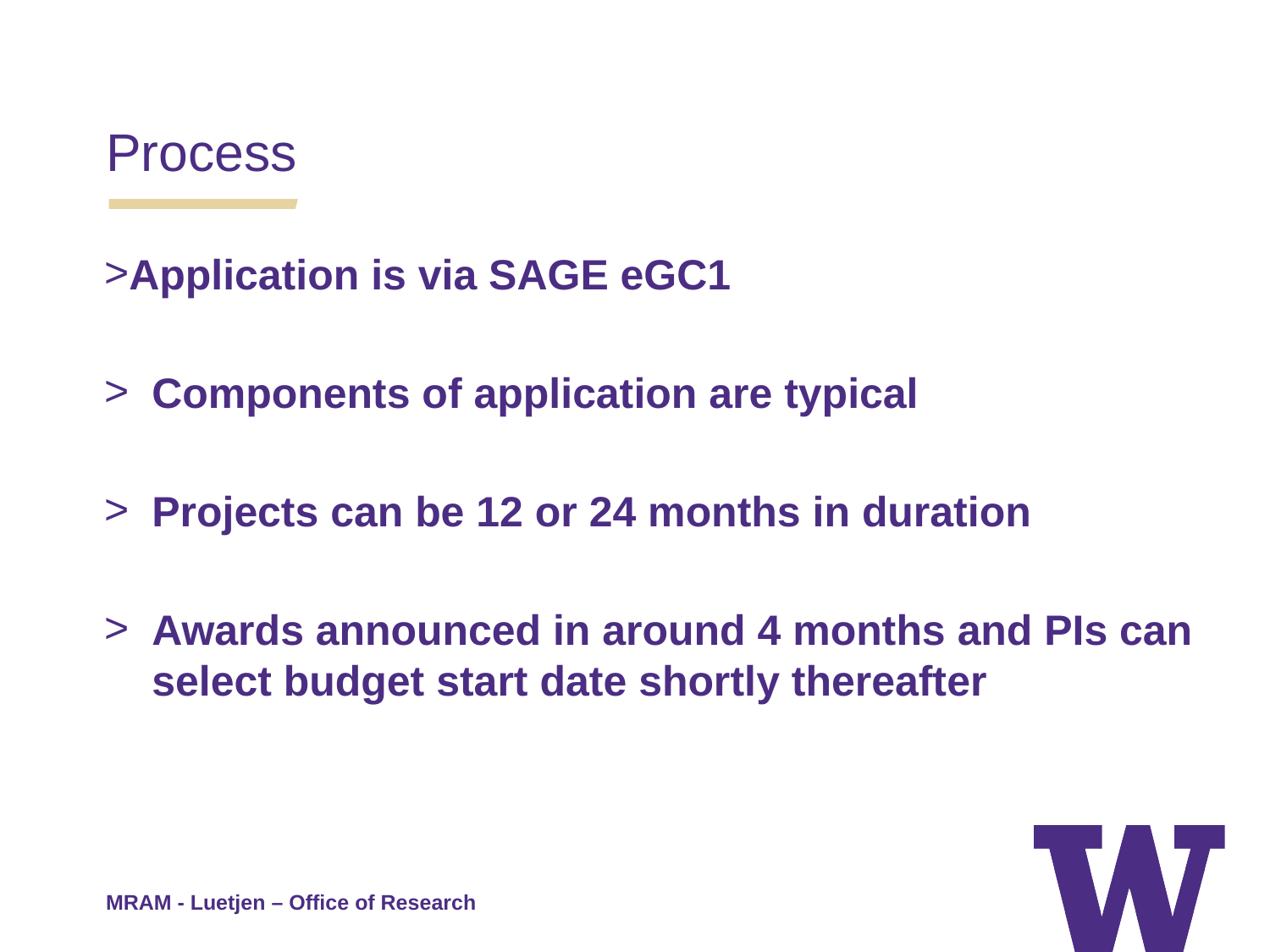

Process
Application is via SAGE eGC1

Components of application are typical

Projects can be 12 or 24 months in duration

Awards announced in around 4 months and PIs can select budget start date shortly thereafter

MRAM - Luetjen – Office of Research